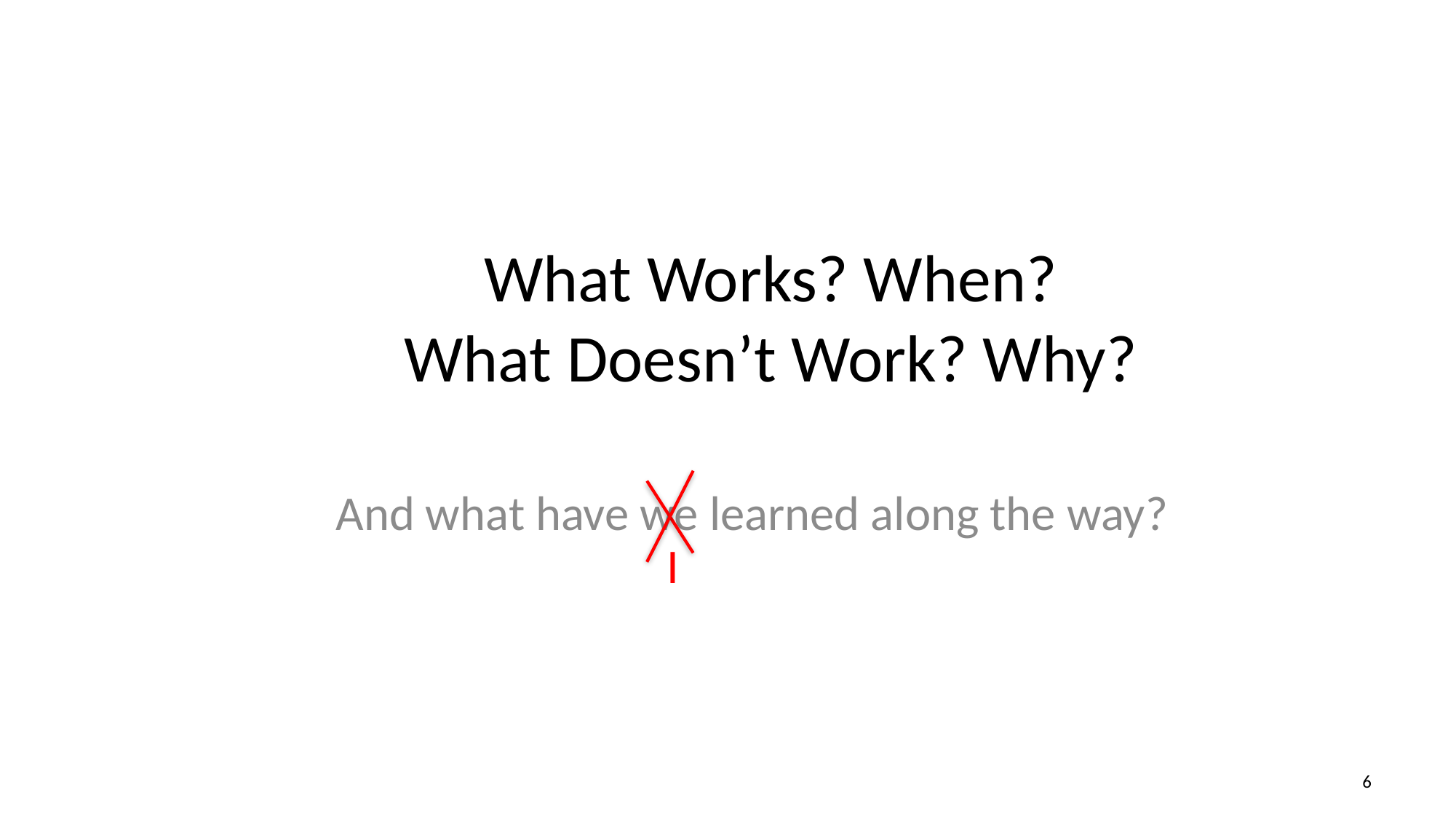

# What Works? When? What Doesn’t Work? Why?
And what have we learned along the way?
I
6